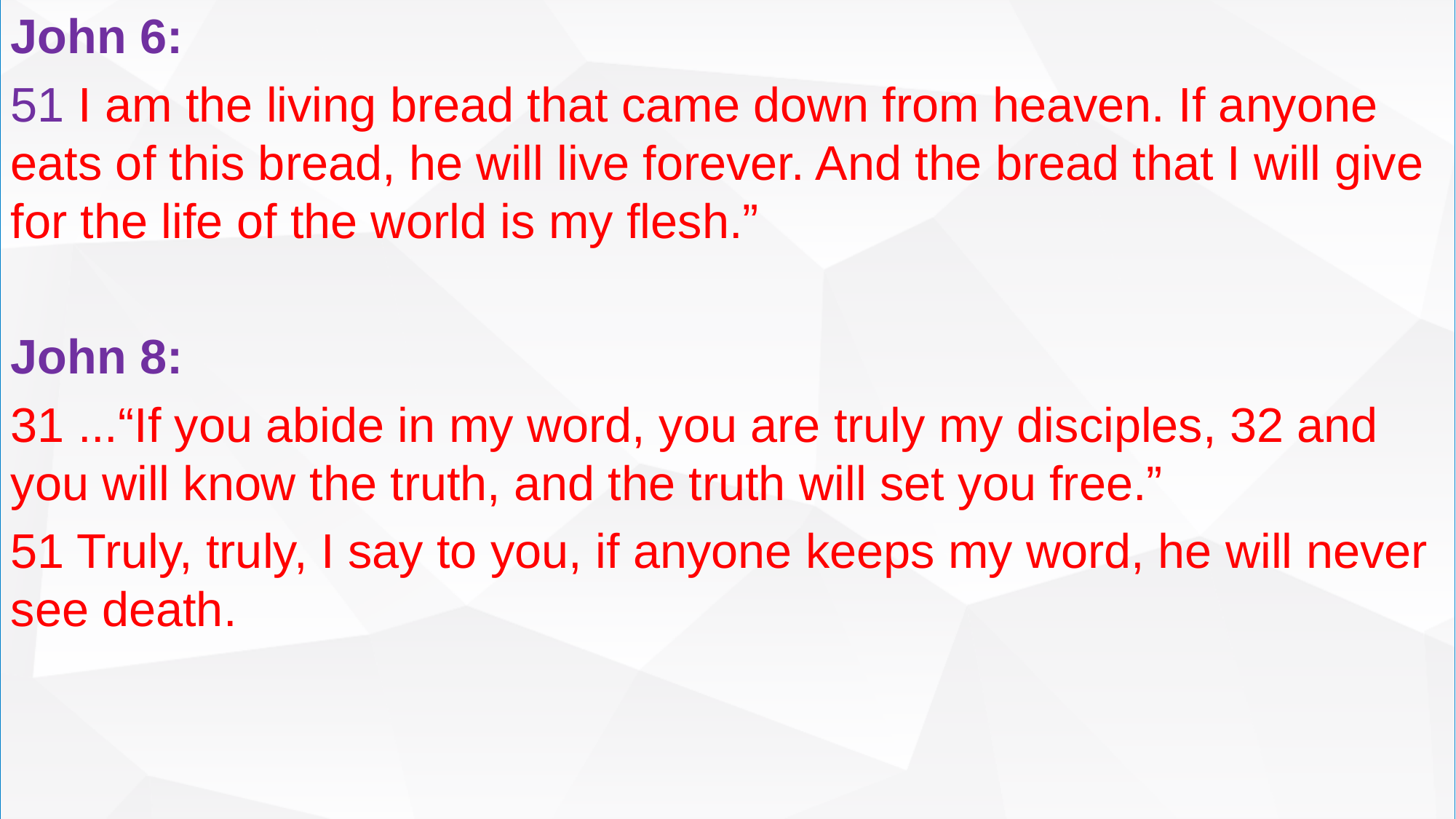

John 6:
51 I am the living bread that came down from heaven. If anyone eats of this bread, he will live forever. And the bread that I will give for the life of the world is my flesh.”

John 8:
31 ...“If you abide in my word, you are truly my disciples, 32 and you will know the truth, and the truth will set you free.”
51 Truly, truly, I say to you, if anyone keeps my word, he will never see death.